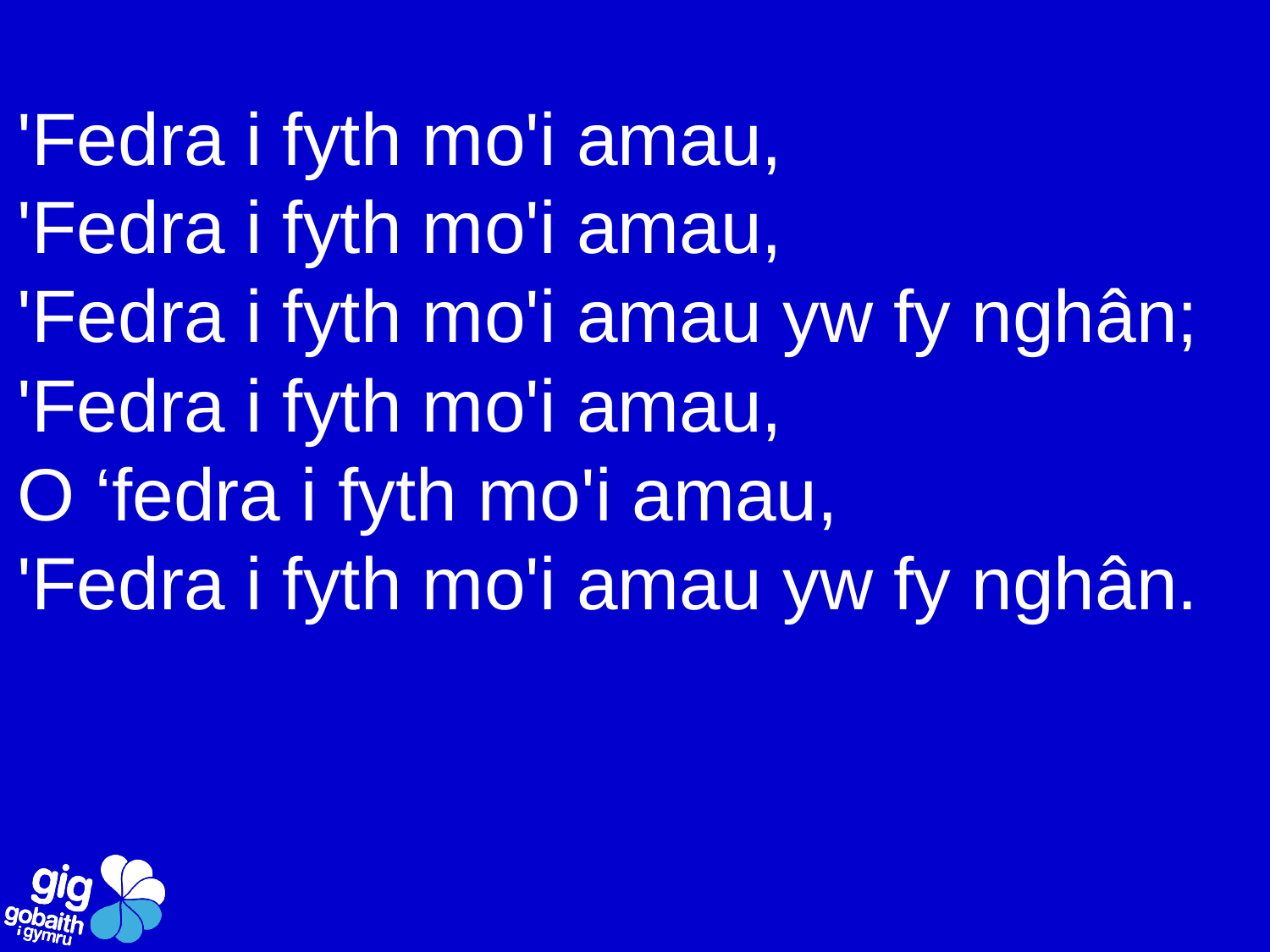

'Fedra i fyth mo'i amau,
'Fedra i fyth mo'i amau,
'Fedra i fyth mo'i amau yw fy nghân;
'Fedra i fyth mo'i amau,
O ‘fedra i fyth mo'i amau,
'Fedra i fyth mo'i amau yw fy nghân.